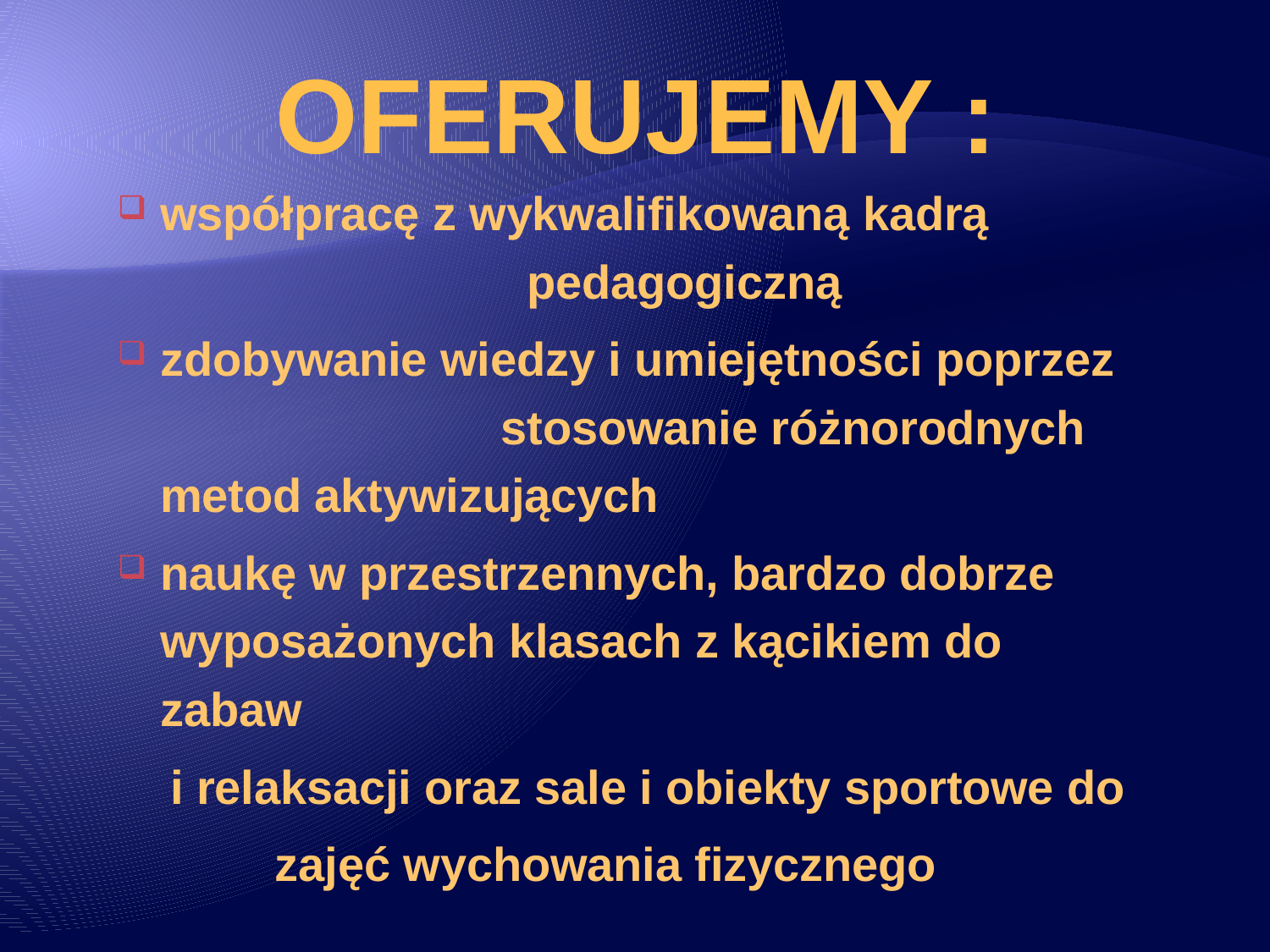

# OFERUJEMY :
współpracę z wykwalifikowaną kadrą                                         pedagogiczną
zdobywanie wiedzy i umiejętności poprzez                             stosowanie różnorodnych metod aktywizujących
naukę w przestrzennych, bardzo dobrze wyposażonych klasach z kącikiem do zabaw
    i relaksacji oraz sale i obiekty sportowe do
            zajęć wychowania fizycznego